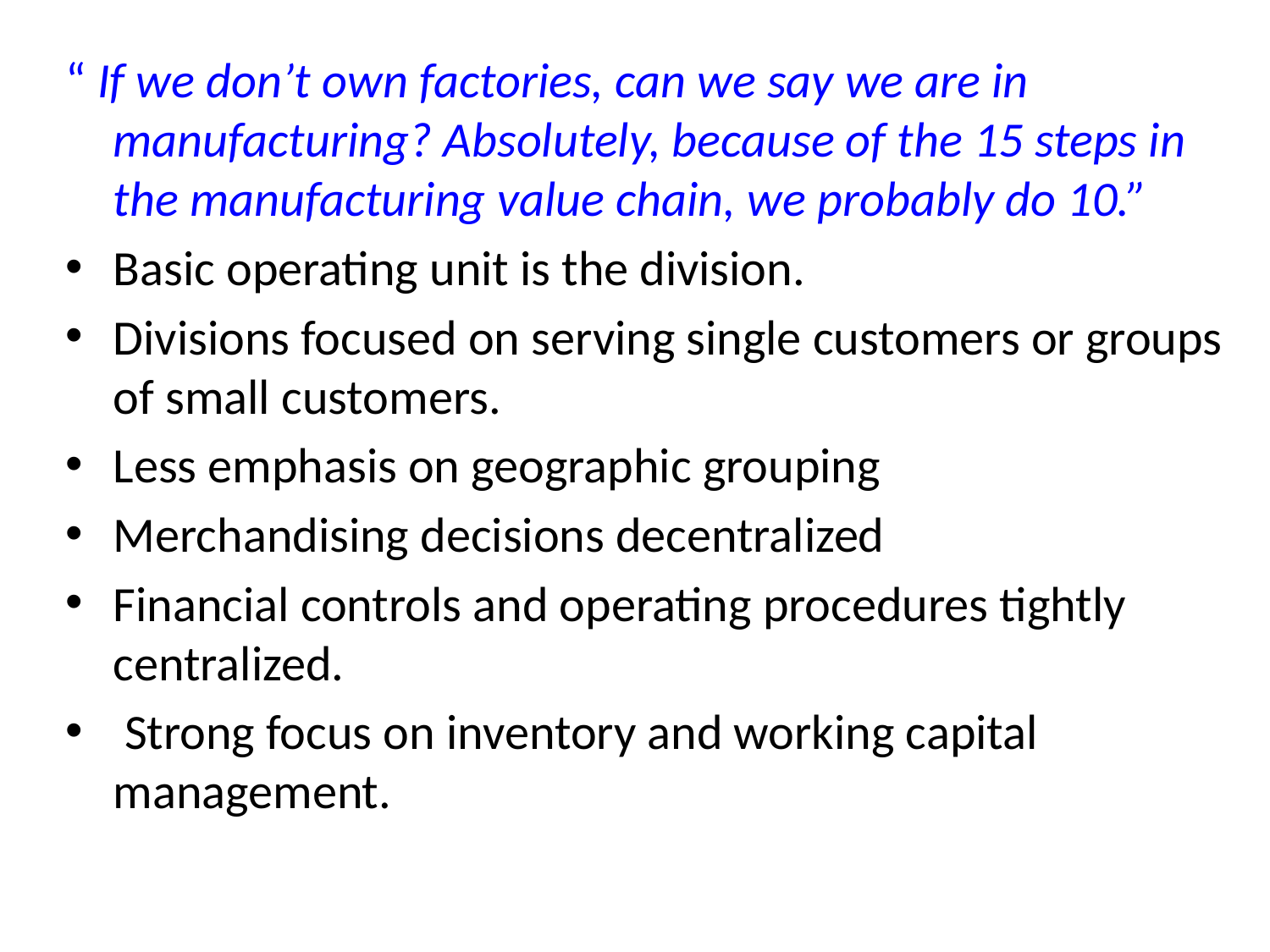

“ If we don’t own factories, can we say we are in manufacturing? Absolutely, because of the 15 steps in the manufacturing value chain, we probably do 10.”
Basic operating unit is the division.
Divisions focused on serving single customers or groups of small customers.
Less emphasis on geographic grouping
Merchandising decisions decentralized
Financial controls and operating procedures tightly centralized.
 Strong focus on inventory and working capital management.